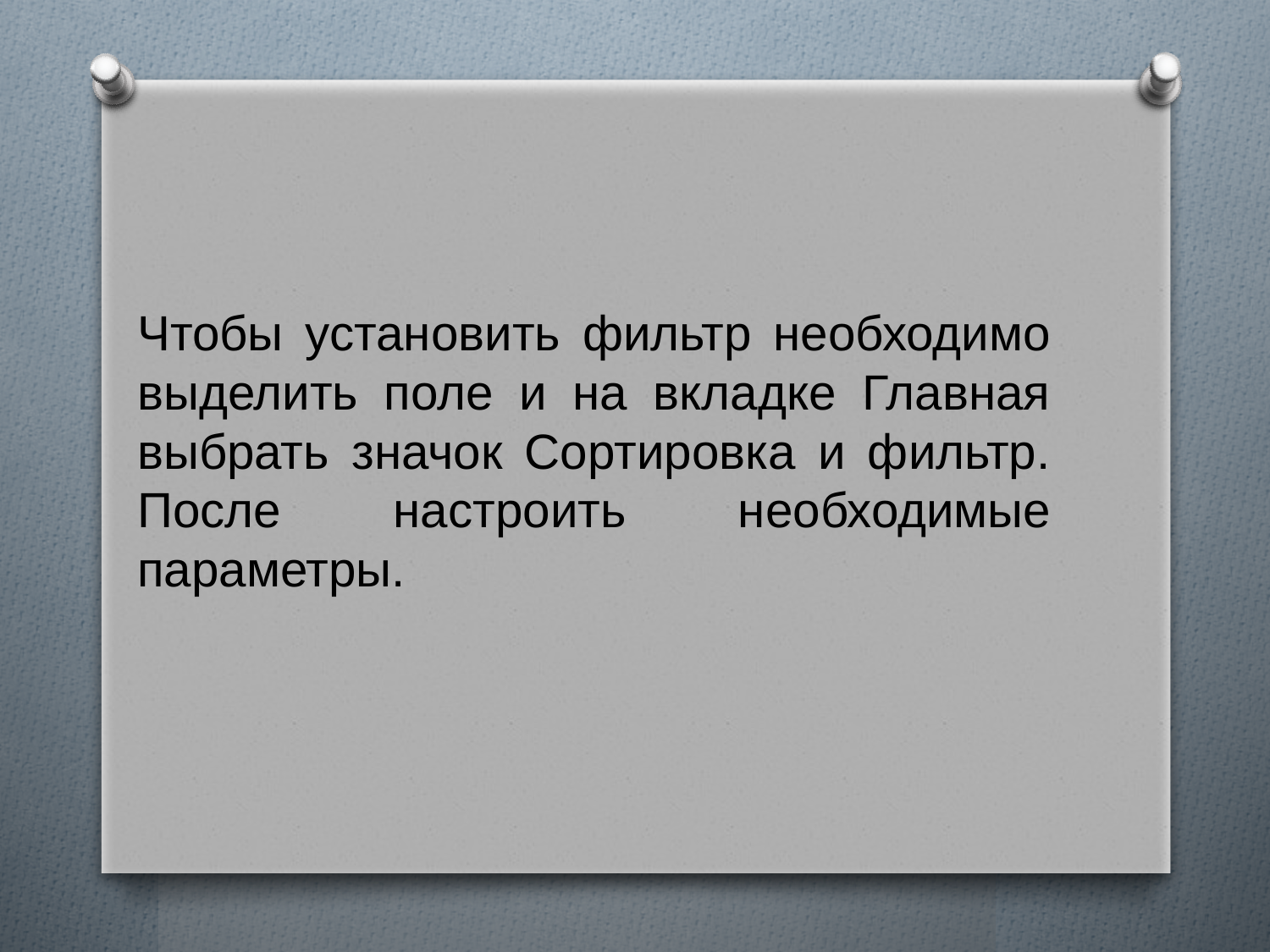

Чтобы установить фильтр необходимо выделить поле и на вкладке Главная выбрать значок Сортировка и фильтр. После настроить необходимые параметры.